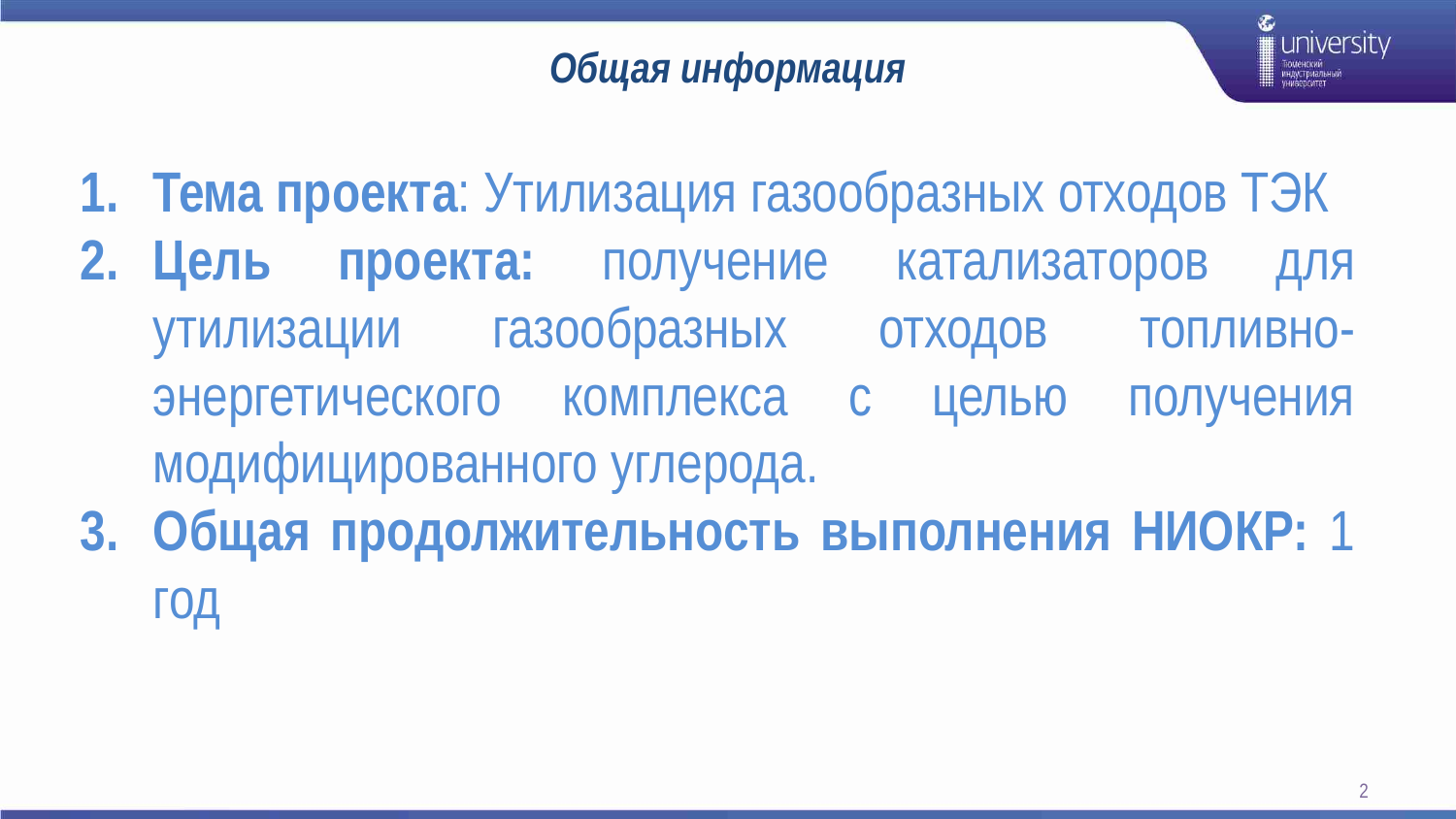

# Общая информация
Тема проекта: Утилизация газообразных отходов ТЭК
Цель проекта: получение катализаторов для утилизации газообразных отходов топливно-энергетического комплекса с целью получения модифицированного углерода.
Общая продолжительность выполнения НИОКР: 1 год

2